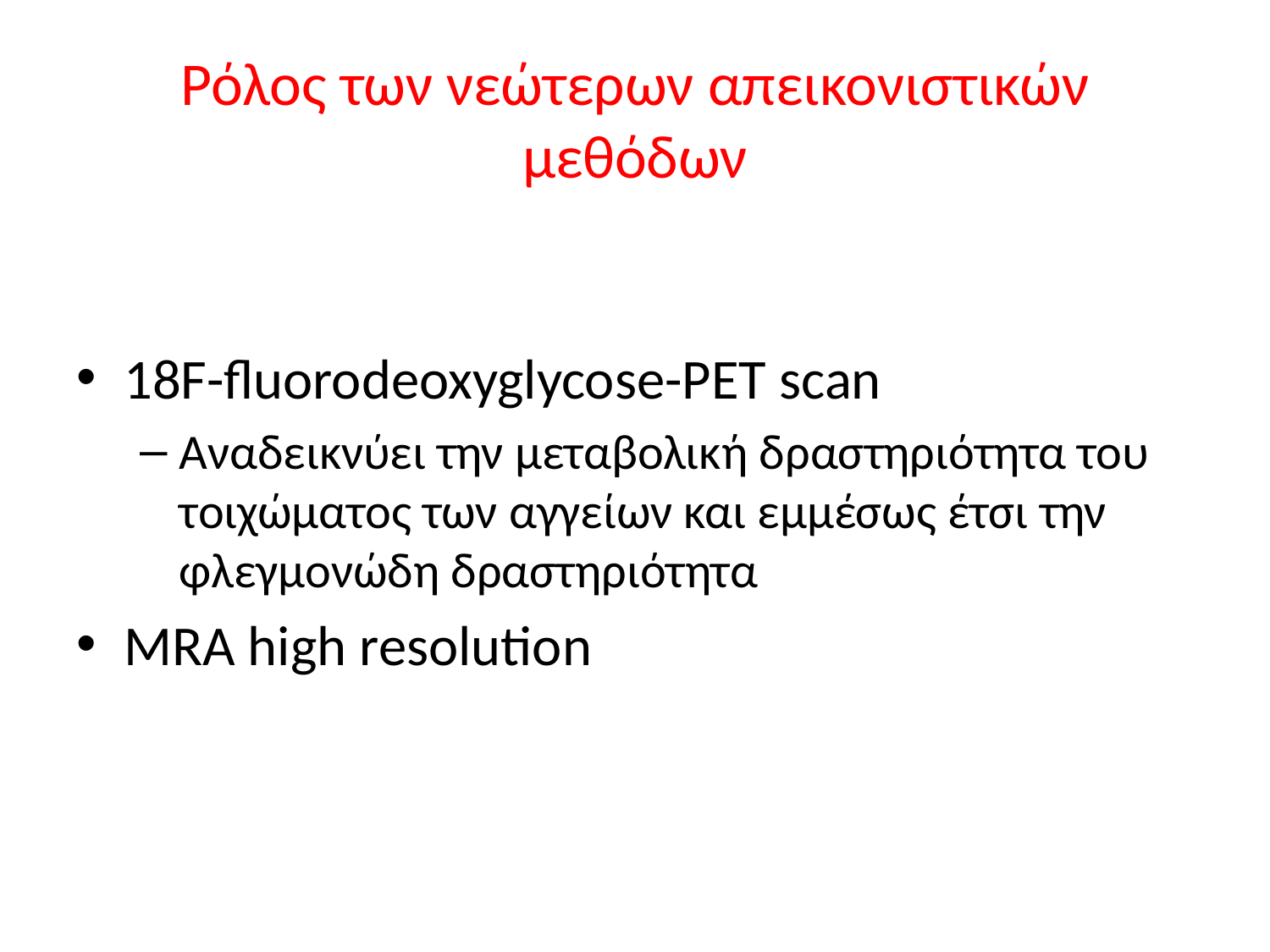

# Ρόλος των νεώτερων απεικονιστικών μεθόδων
18F-fluorodeoxyglycose-PET scan
Αναδεικνύει την μεταβολική δραστηριότητα του τοιχώματος των αγγείων και εμμέσως έτσι την φλεγμονώδη δραστηριότητα
MRA high resolution